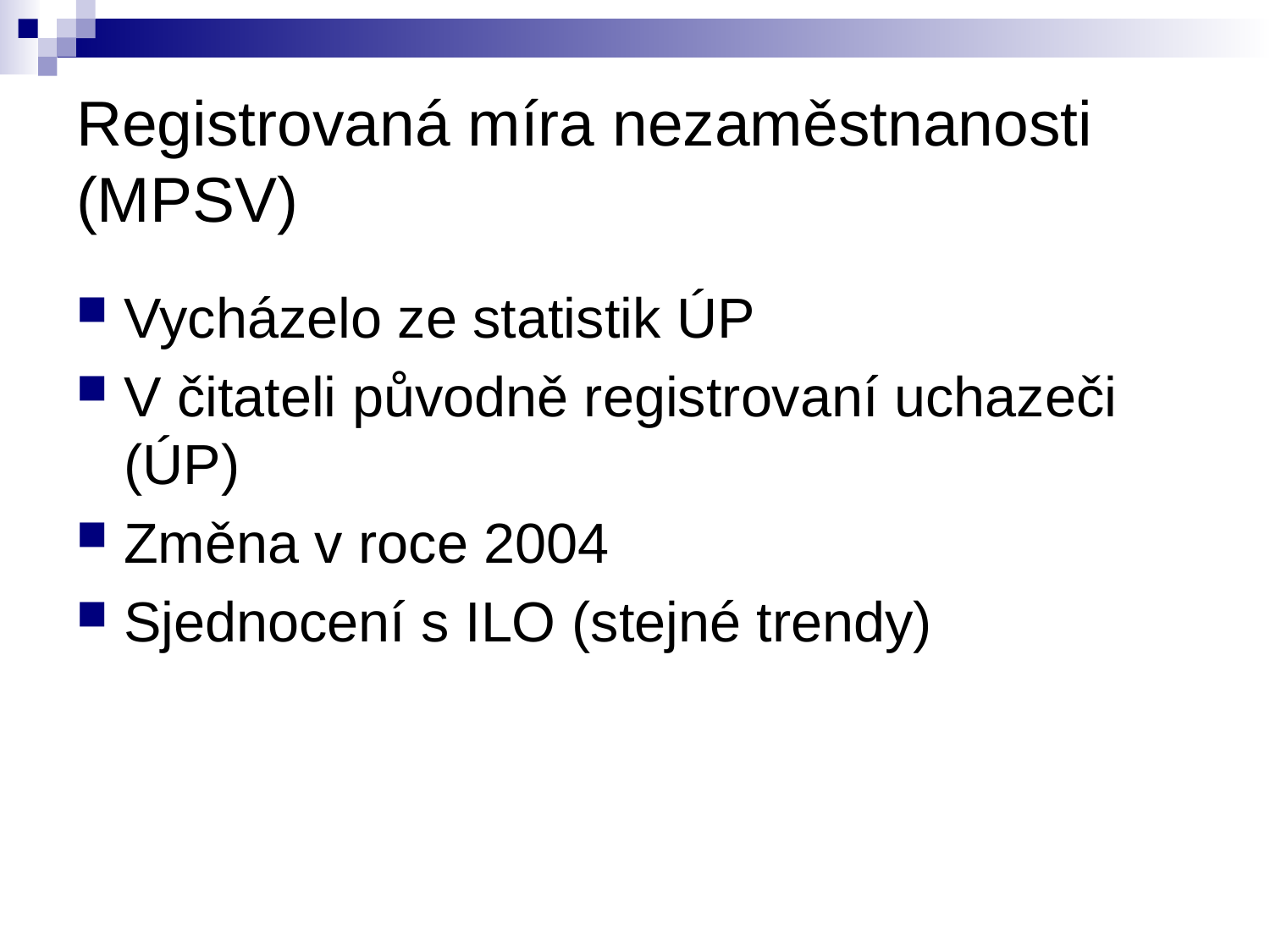

# Registrovaná míra nezaměstnanosti (MPSV)
Vycházelo ze statistik ÚP
V čitateli původně registrovaní uchazeči (ÚP)
Změna v roce 2004
Sjednocení s ILO (stejné trendy)